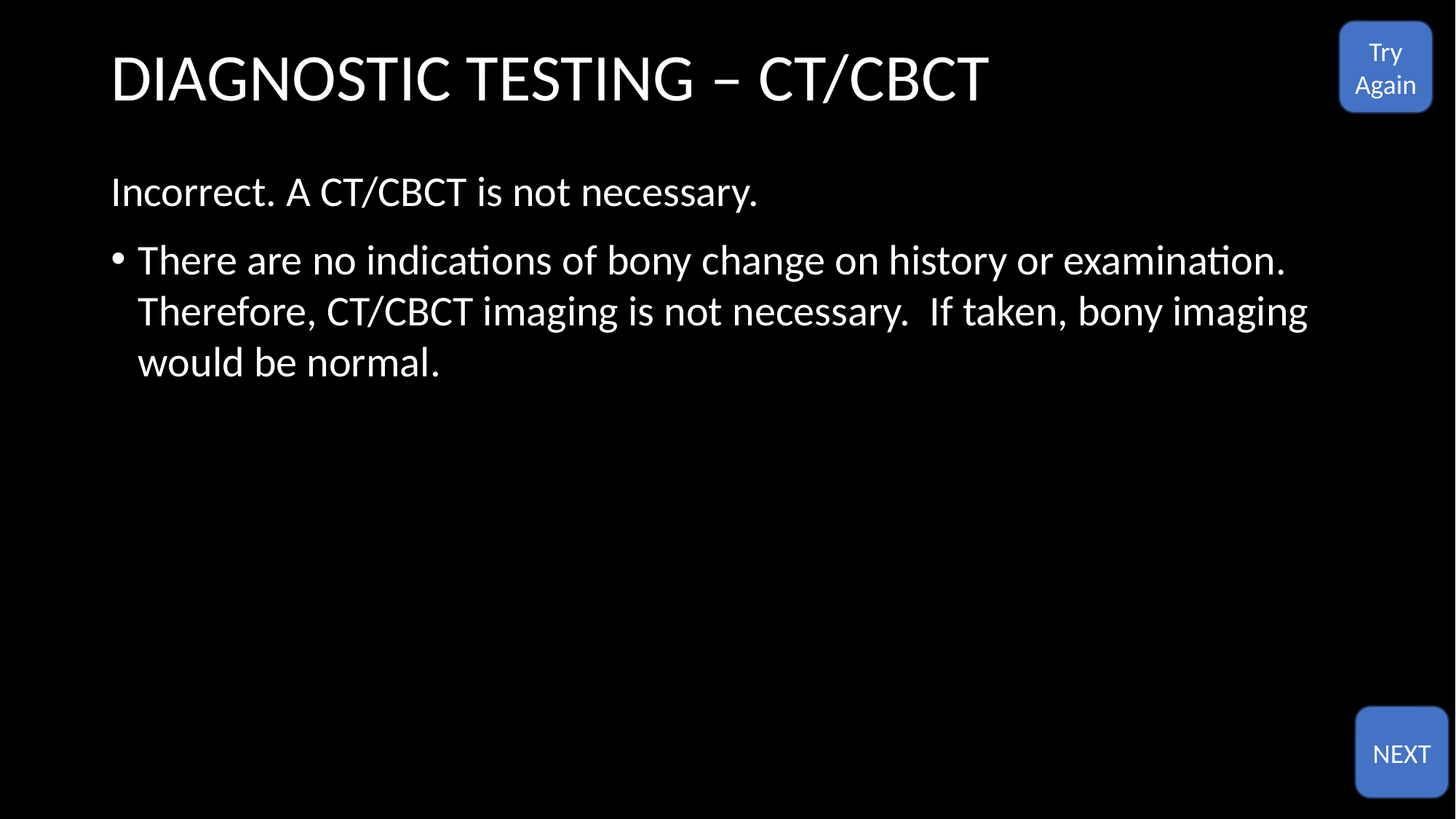

# DIAGNOSTIC TESTING – CT/CBCT
Try
Again
Incorrect. A CT/CBCT is not necessary.
There are no indications of bony change on history or examination. Therefore, CT/CBCT imaging is not necessary.  If taken, bony imaging would be normal.
NEXT